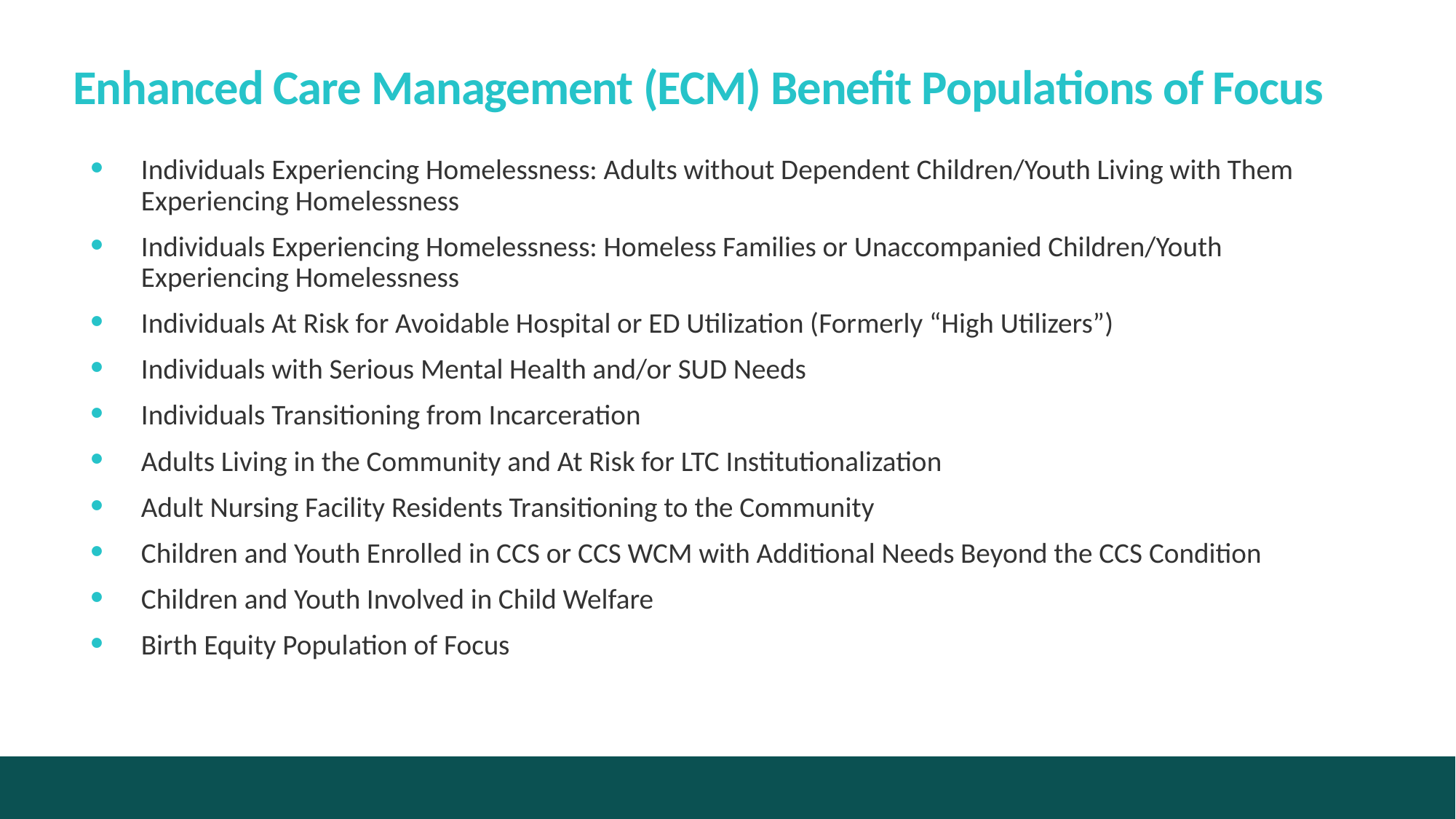

Enhanced Care Management (ECM) Benefit Populations of Focus
Individuals Experiencing Homelessness: Adults without Dependent Children/Youth Living with Them Experiencing Homelessness
Individuals Experiencing Homelessness: Homeless Families or Unaccompanied Children/Youth Experiencing Homelessness
Individuals At Risk for Avoidable Hospital or ED Utilization (Formerly “High Utilizers”)
Individuals with Serious Mental Health and/or SUD Needs
Individuals Transitioning from Incarceration
Adults Living in the Community and At Risk for LTC Institutionalization
Adult Nursing Facility Residents Transitioning to the Community
Children and Youth Enrolled in CCS or CCS WCM with Additional Needs Beyond the CCS Condition
Children and Youth Involved in Child Welfare
Birth Equity Population of Focus